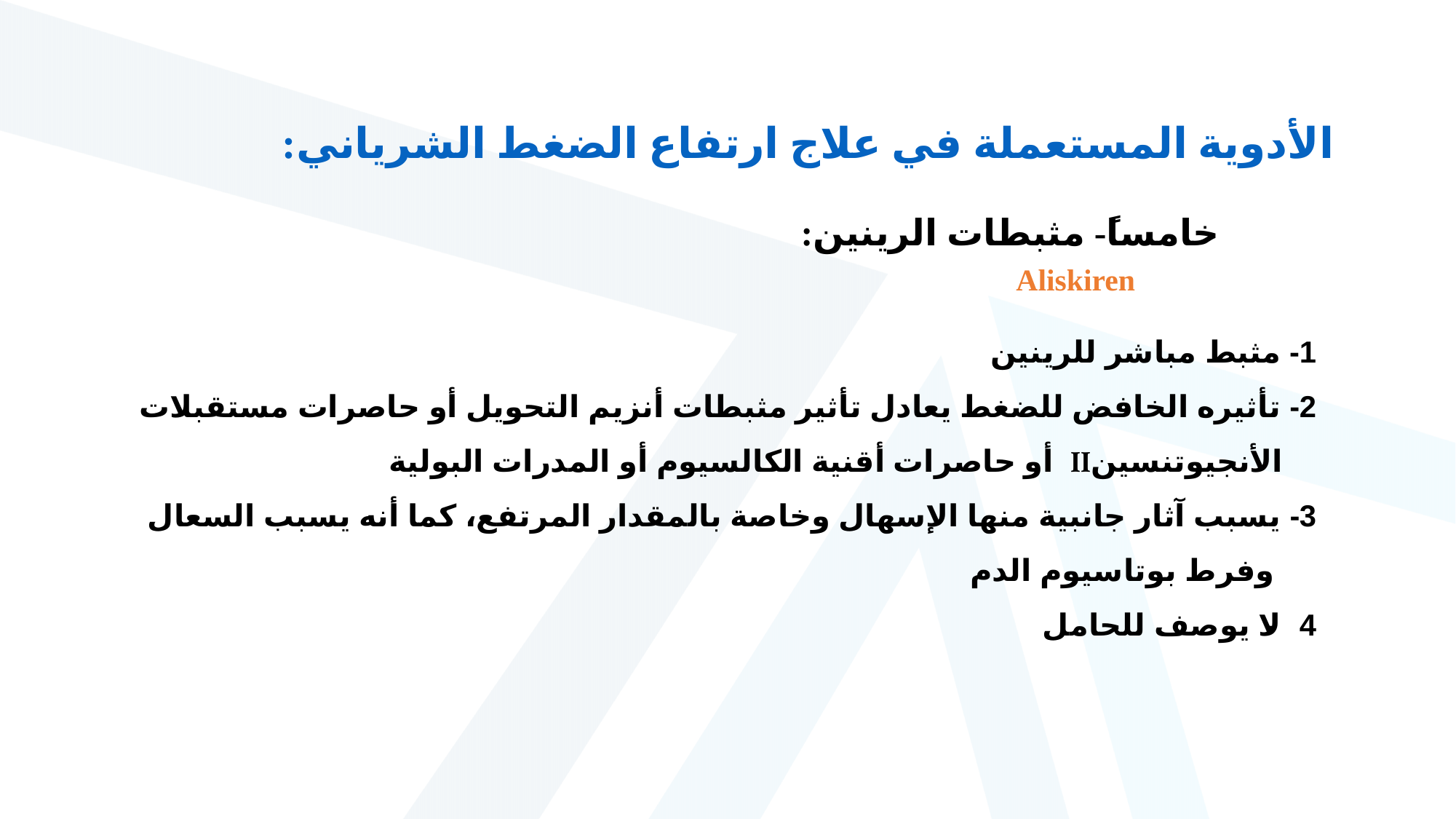

الأدوية المستعملة في علاج ارتفاع الضغط الشرياني:
خامساً- مثبطات الرينين:
Aliskiren
1- مثبط مباشر للرينين
2- تأثيره الخافض للضغط يعادل تأثير مثبطات أنزيم التحويل أو حاصرات مستقبلات
    الأنجيوتنسينII  أو حاصرات أقنية الكالسيوم أو المدرات البولية
3- يسبب آثار جانبية منها الإسهال وخاصة بالمقدار المرتفع، كما أنه يسبب السعال
     وفرط بوتاسيوم الدم
4- لا يوصف للحامل